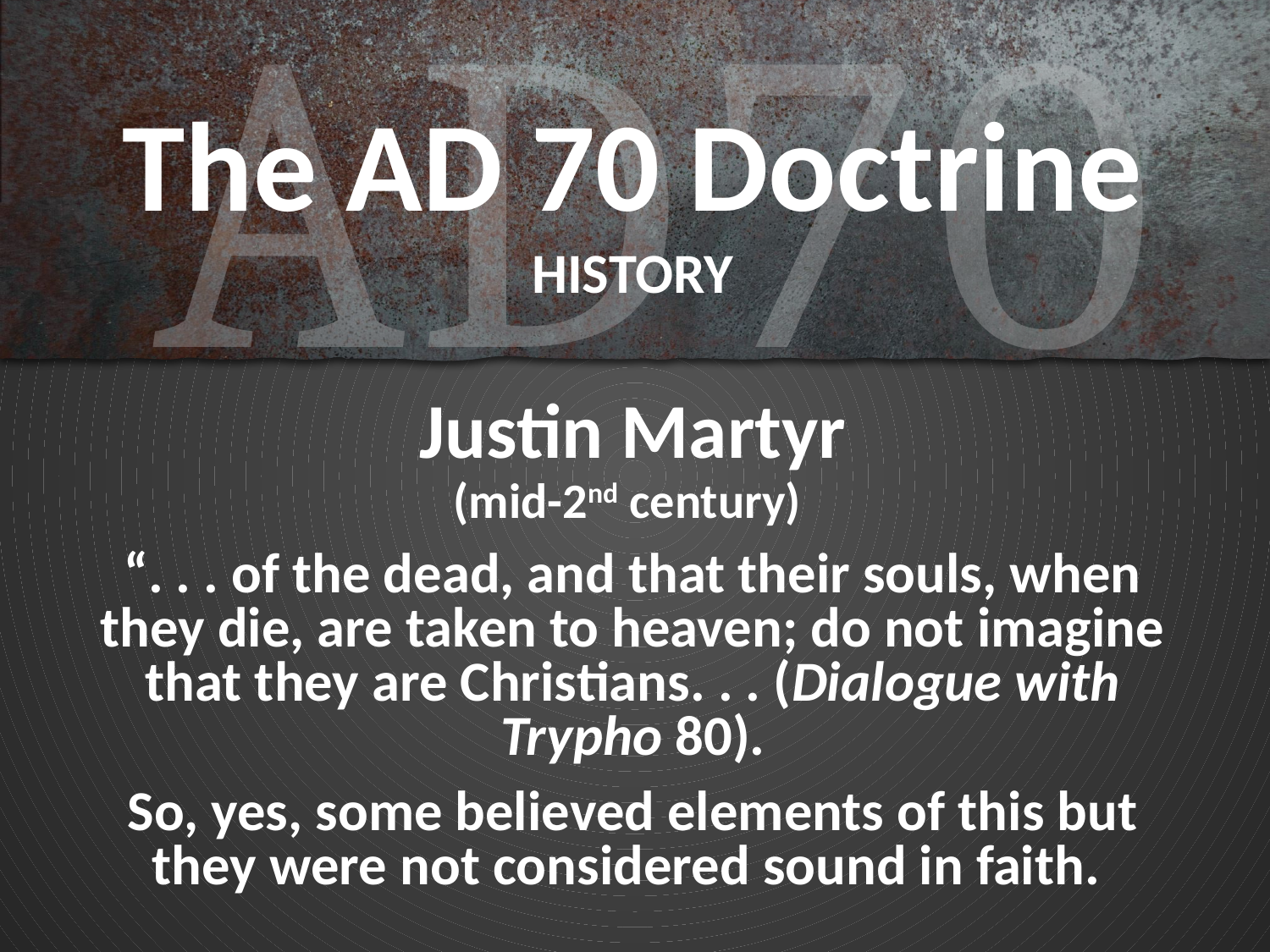

# The AD 70 Doctrine HISTORY
Justin Martyr
(mid-2nd century)
“. . . of the dead, and that their souls, when they die, are taken to heaven; do not imagine that they are Christians. . . (Dialogue with Trypho 80).
So, yes, some believed elements of this but they were not considered sound in faith.